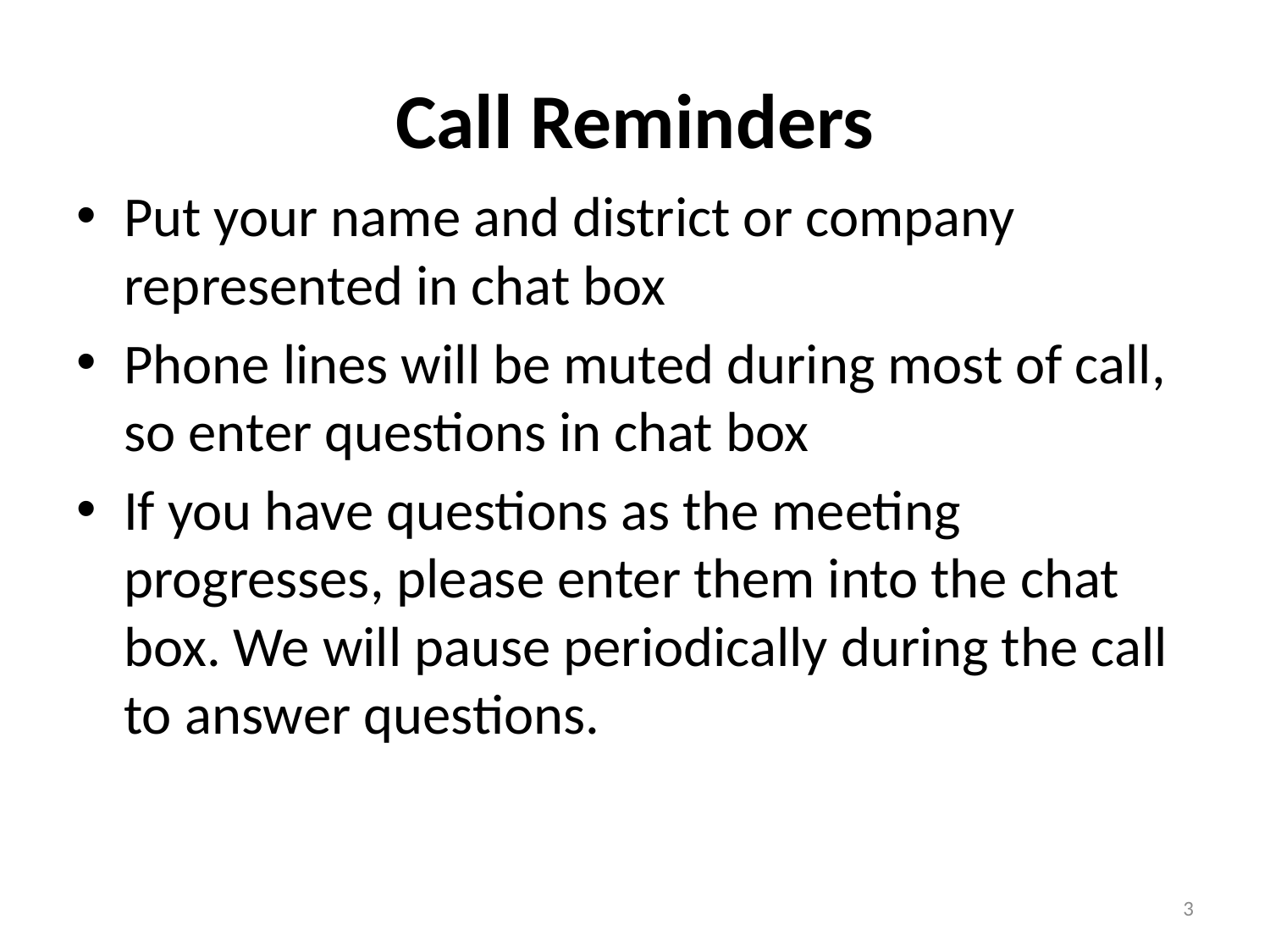

# Call Reminders
Put your name and district or company represented in chat box
Phone lines will be muted during most of call, so enter questions in chat box
If you have questions as the meeting progresses, please enter them into the chat box. We will pause periodically during the call to answer questions.
3